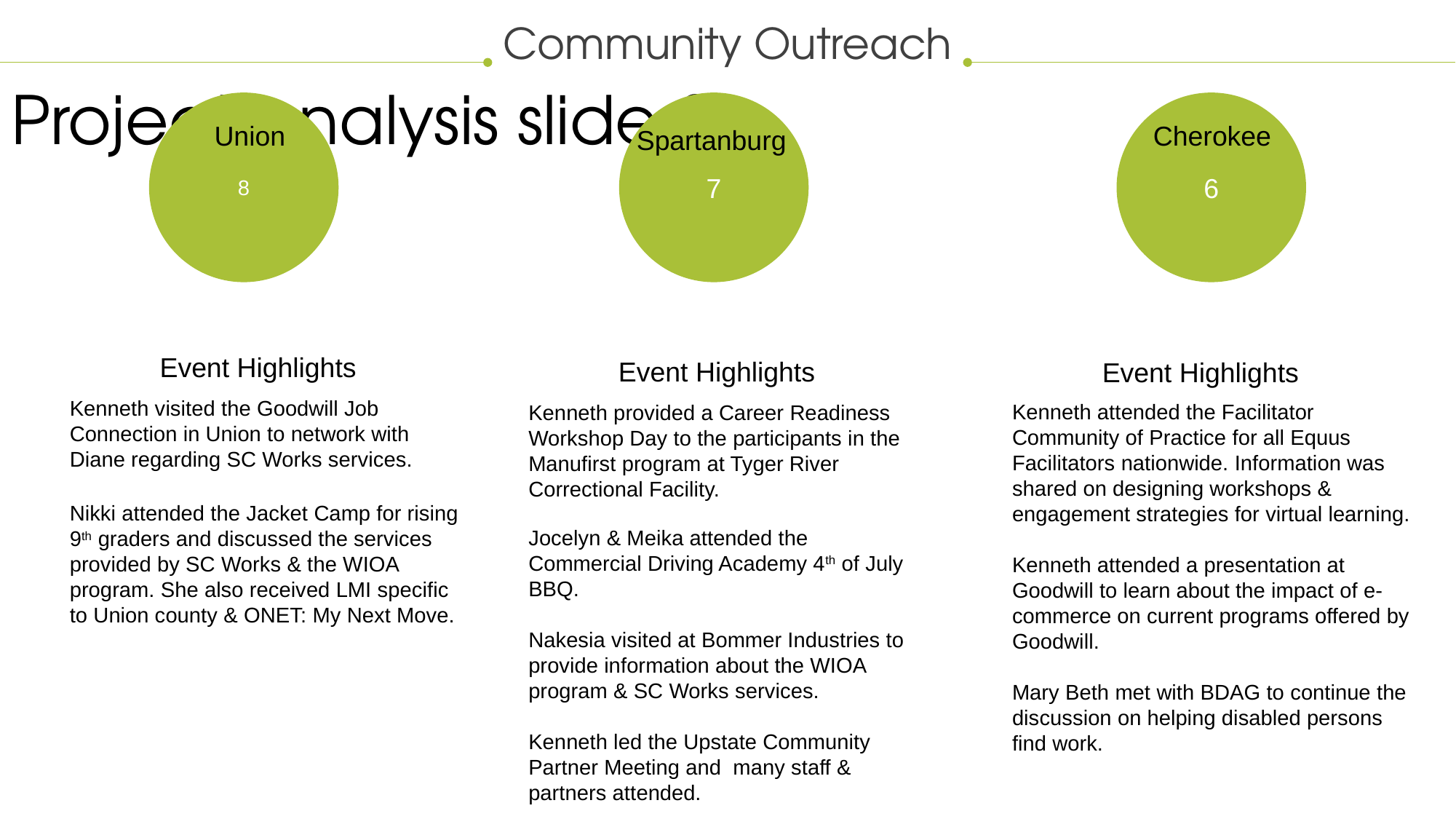

Community Outreach
Project analysis slide 8
8
7
6
Cherokee
Union
Spartanburg
Event Highlights
Event Highlights
Event Highlights
Kenneth visited the Goodwill Job Connection in Union to network with Diane regarding SC Works services.

Nikki attended the Jacket Camp for rising 9th graders and discussed the services provided by SC Works & the WIOA program. She also received LMI specific to Union county & ONET: My Next Move.

Kenneth attended the Facilitator Community of Practice for all Equus Facilitators nationwide. Information was shared on designing workshops & engagement strategies for virtual learning.

Kenneth attended a presentation at Goodwill to learn about the impact of e-commerce on current programs offered by Goodwill.

Mary Beth met with BDAG to continue the discussion on helping disabled persons find work.
Kenneth provided a Career Readiness Workshop Day to the participants in the Manufirst program at Tyger River Correctional Facility.

Jocelyn & Meika attended the Commercial Driving Academy 4th of July BBQ.

Nakesia visited at Bommer Industries to provide information about the WIOA program & SC Works services.

Kenneth led the Upstate Community Partner Meeting and  many staff & partners attended.